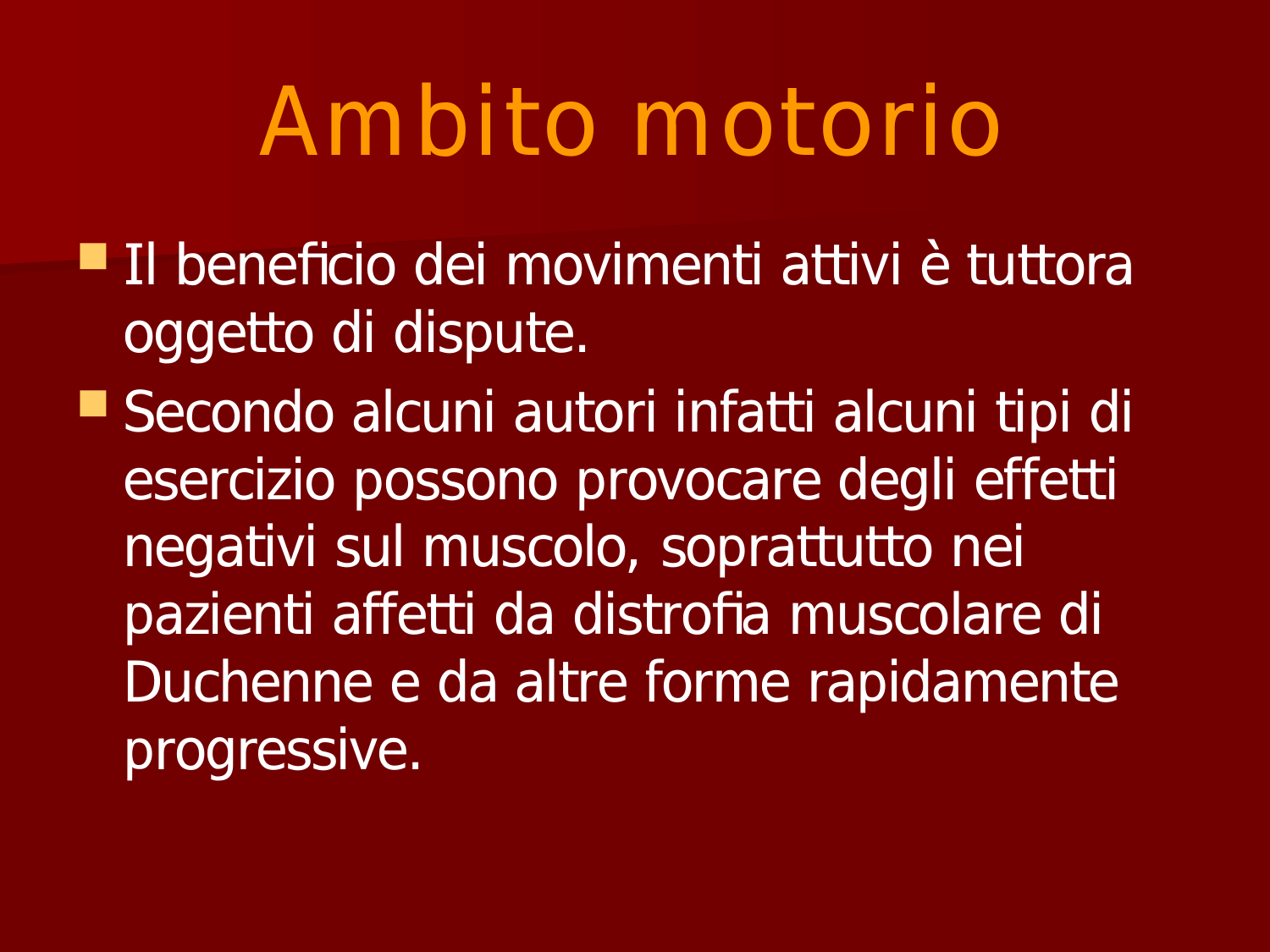

# Ambito motorio
Il beneficio dei movimenti attivi è tuttora oggetto di dispute.
Secondo alcuni autori infatti alcuni tipi di esercizio possono provocare degli effetti negativi sul muscolo, soprattutto nei pazienti affetti da distrofia muscolare di Duchenne e da altre forme rapidamente progressive.